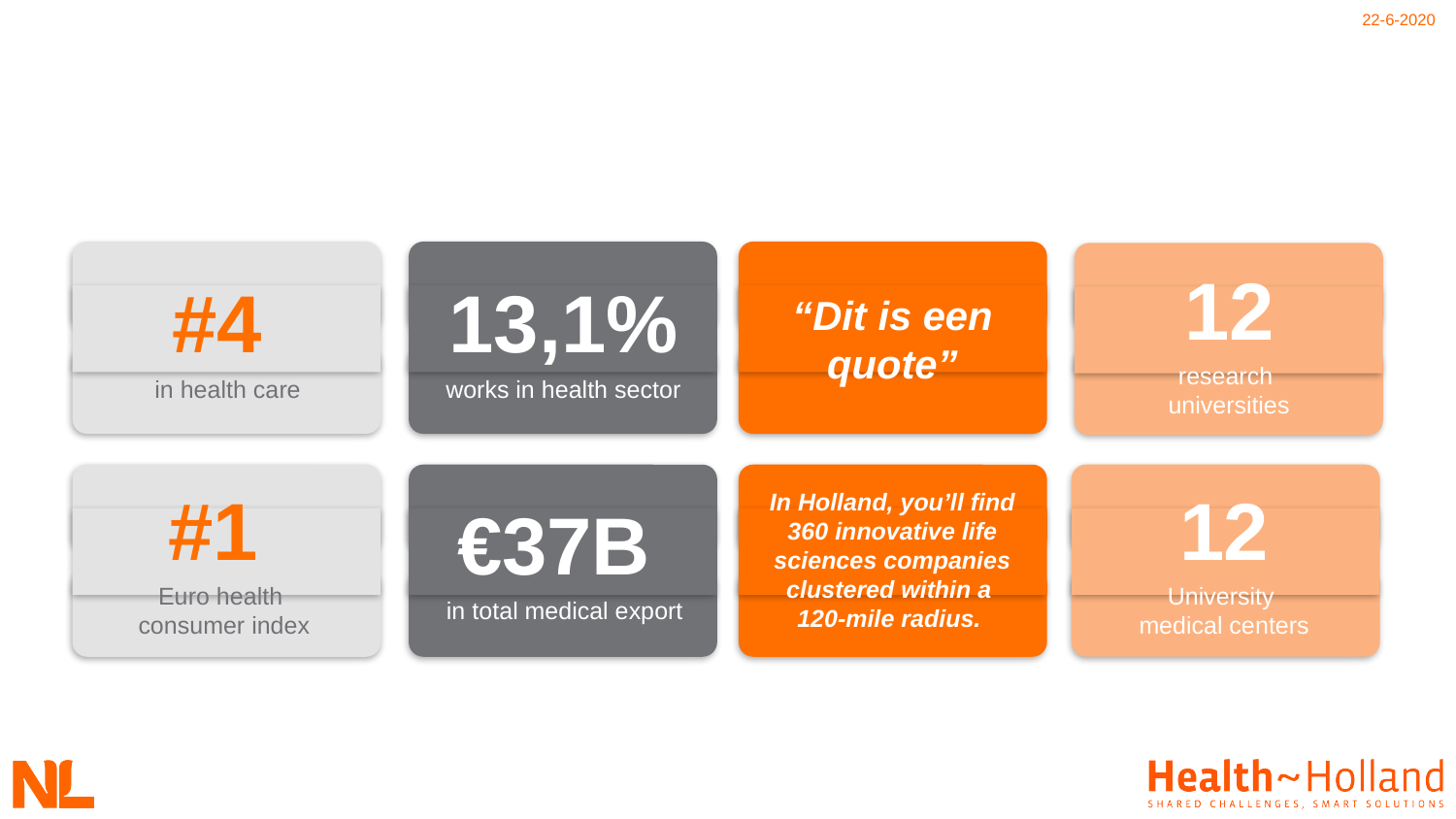

#

13,1%
works in health sector
#4
in health care

“Dit is een quote”
12
research
universities
#1
Euro health
consumer index
€37B
in total medical export
In Holland, you’ll find 360 innovative life sciences companies clustered within a
120-mile radius.
12
University
medical centers